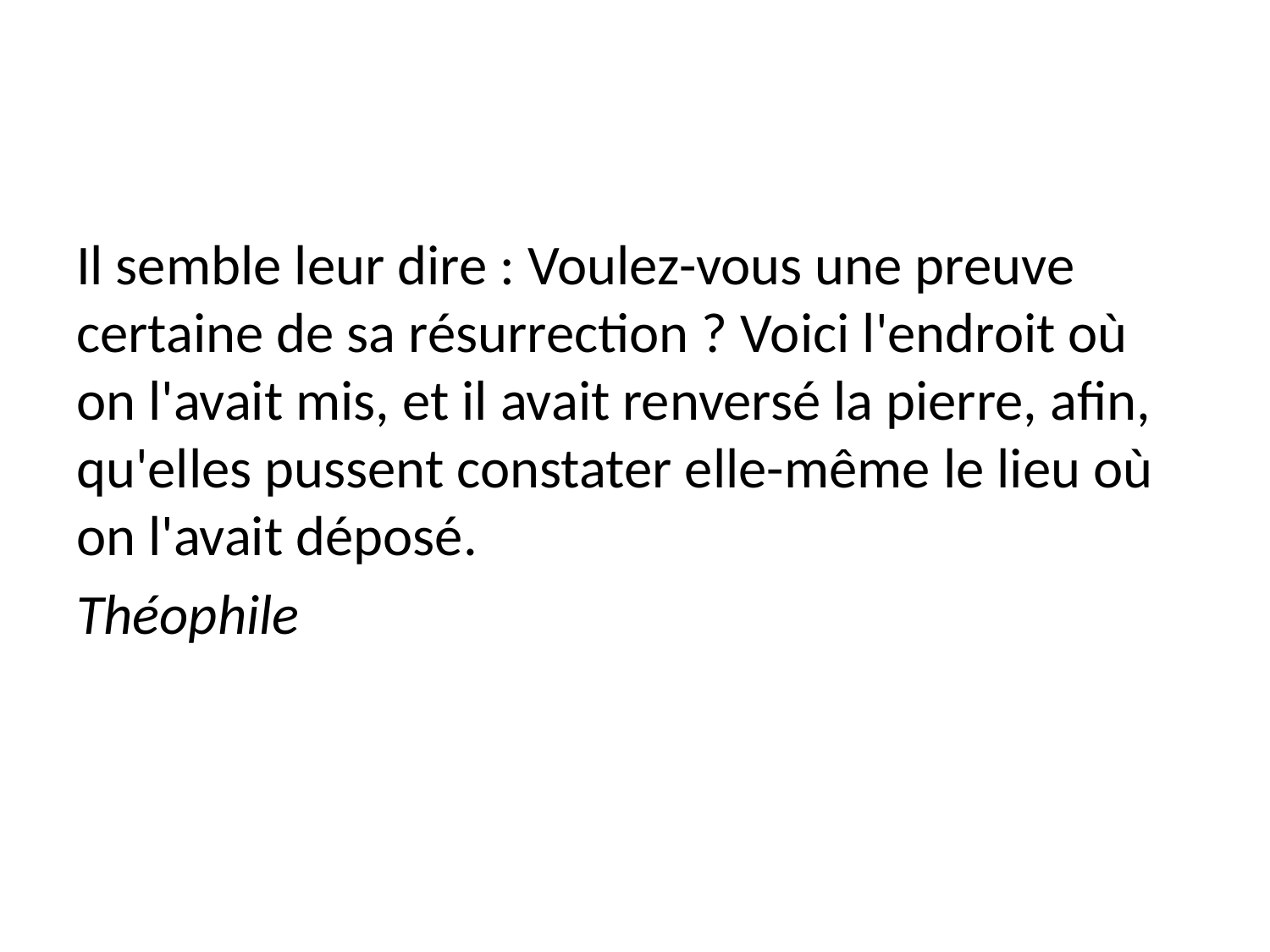

#
Il semble leur dire : Voulez-vous une preuve certaine de sa résurrection ? Voici l'endroit où on l'avait mis, et il avait renversé la pierre, afin, qu'elles pussent constater elle-même le lieu où on l'avait déposé.
Théophile